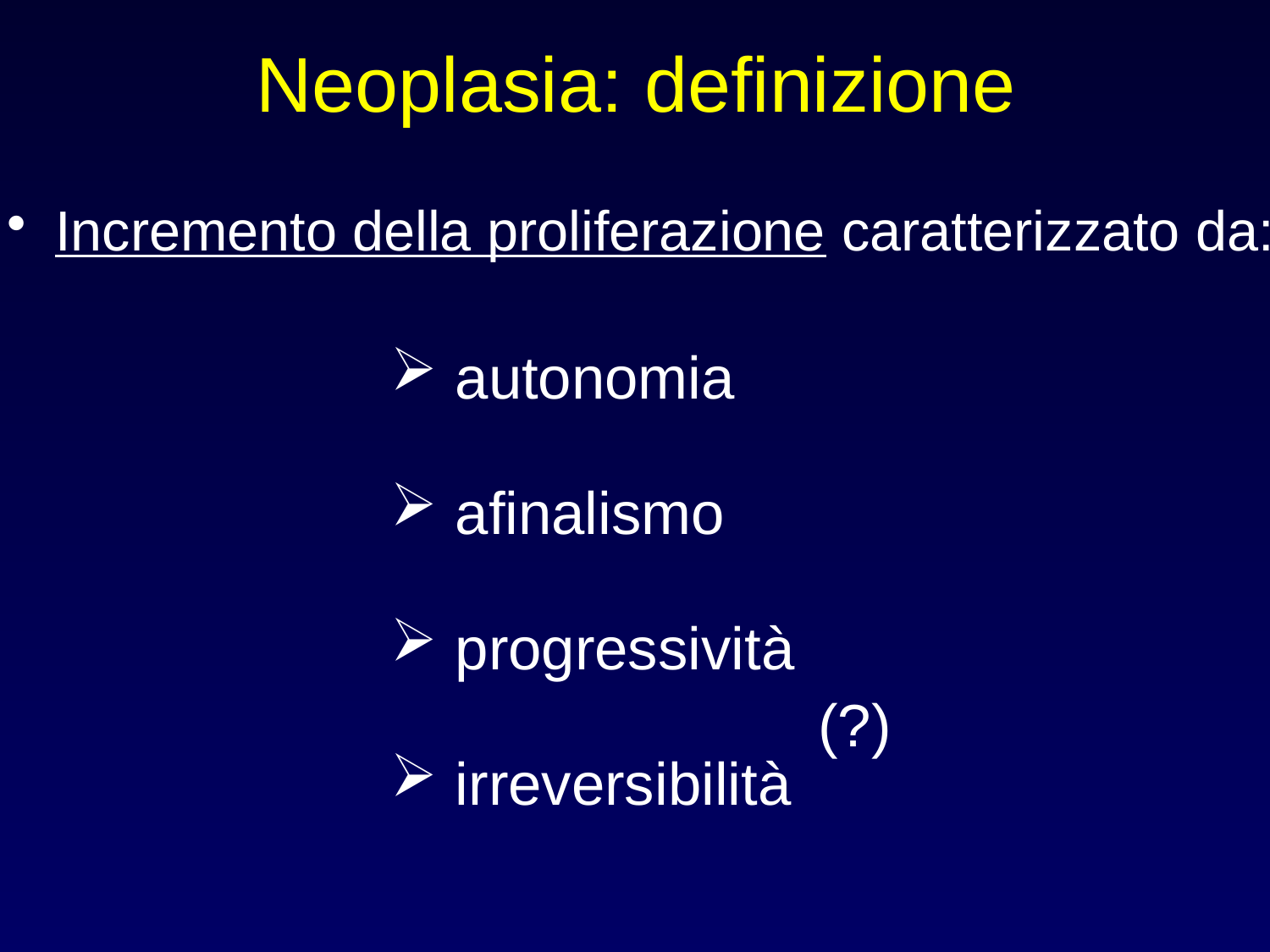

# Neoplasia: definizione
Incremento della proliferazione caratterizzato da:

 autonomia

 afinalismo

 progressività

 irreversibilità

(?)